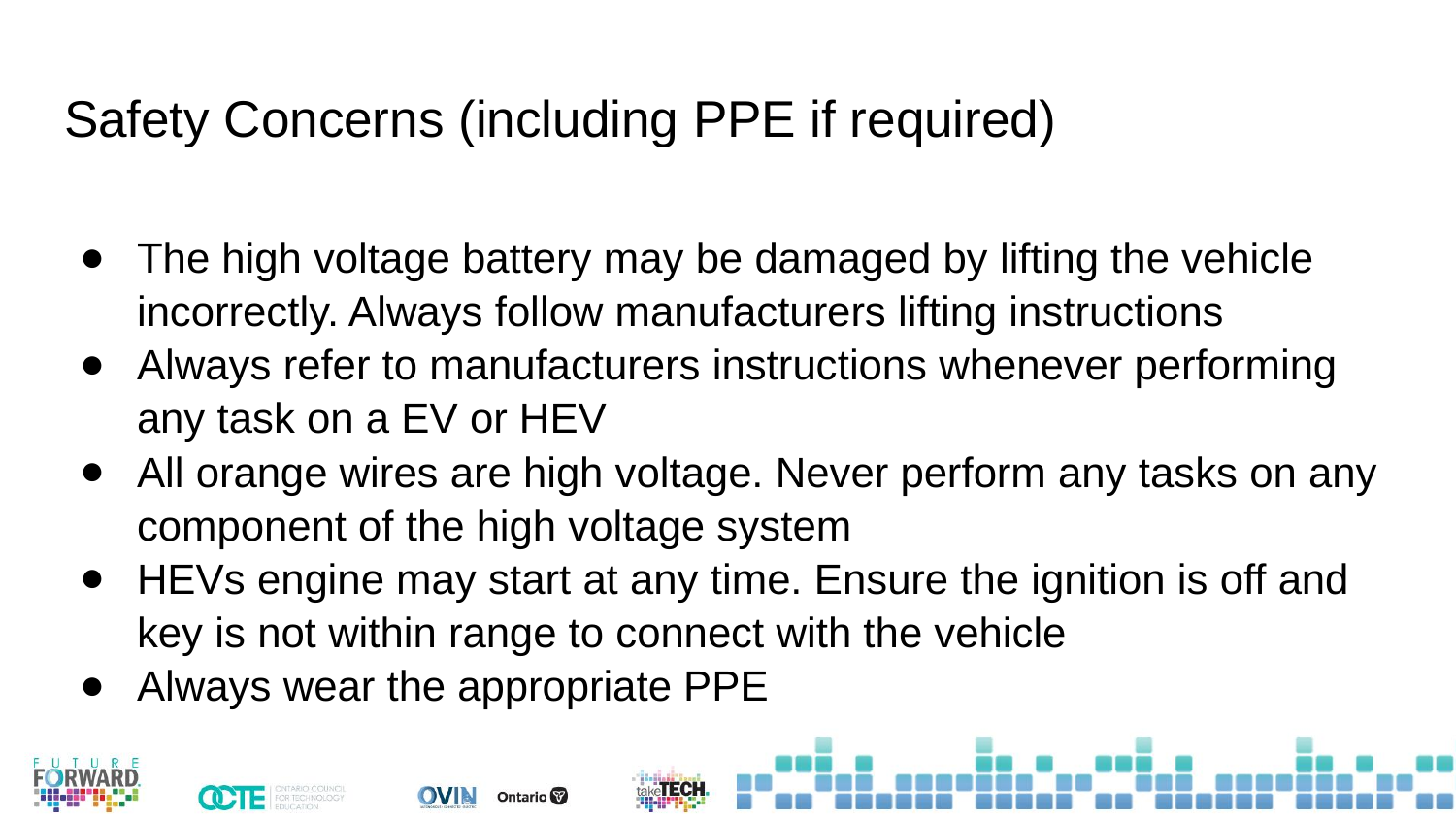

# Safety Concerns (including PPE if required)
The high voltage battery may be damaged by lifting the vehicle incorrectly. Always follow manufacturers lifting instructions
Always refer to manufacturers instructions whenever performing any task on a EV or HEV
All orange wires are high voltage. Never perform any tasks on any component of the high voltage system
HEVs engine may start at any time. Ensure the ignition is off and key is not within range to connect with the vehicle
Always wear the appropriate PPE